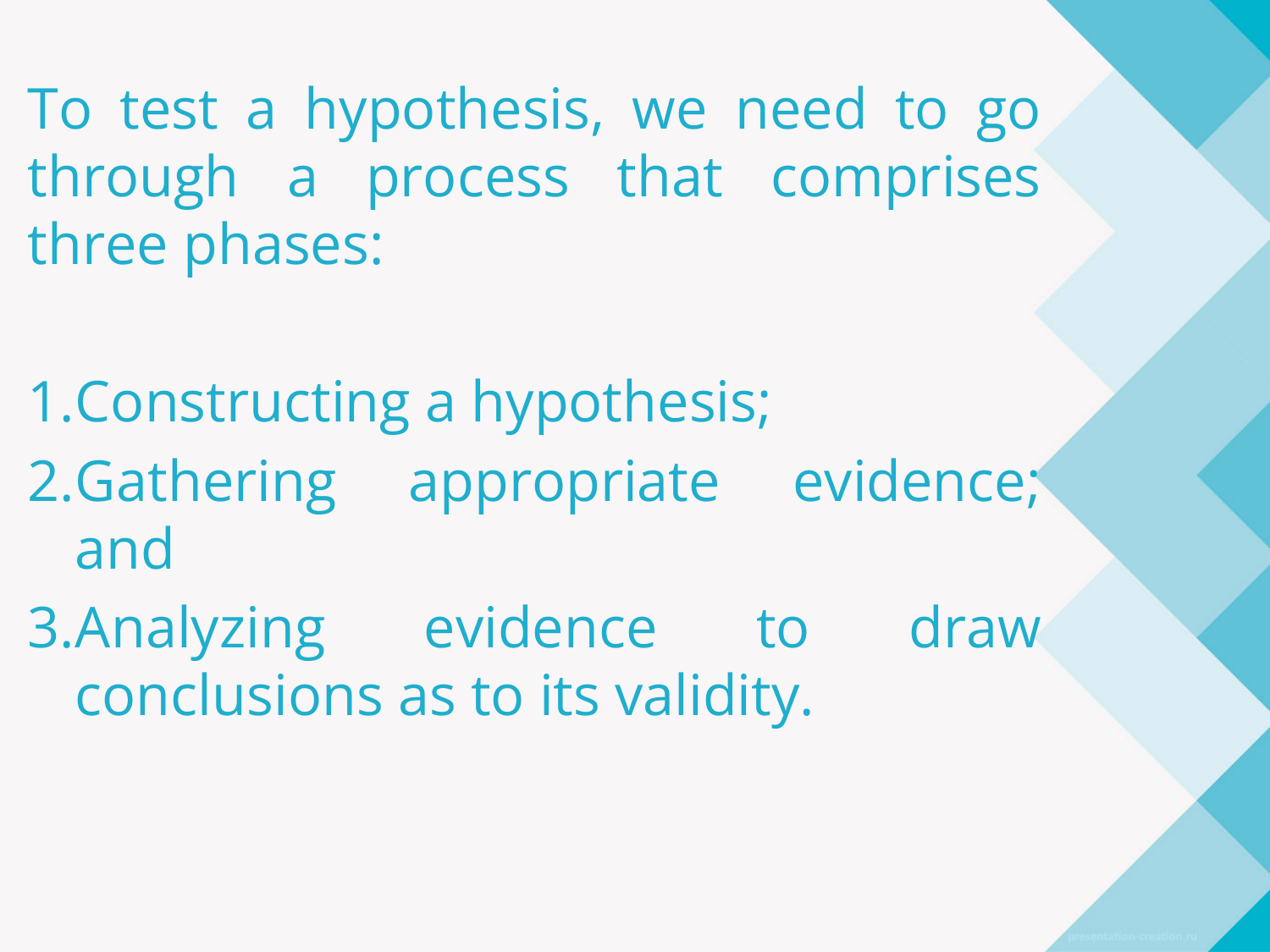

To test a hypothesis, we need to go through a process that comprises three phases:

Constructing a hypothesis;
Gathering appropriate evidence; and
Analyzing evidence to draw conclusions as to its validity.